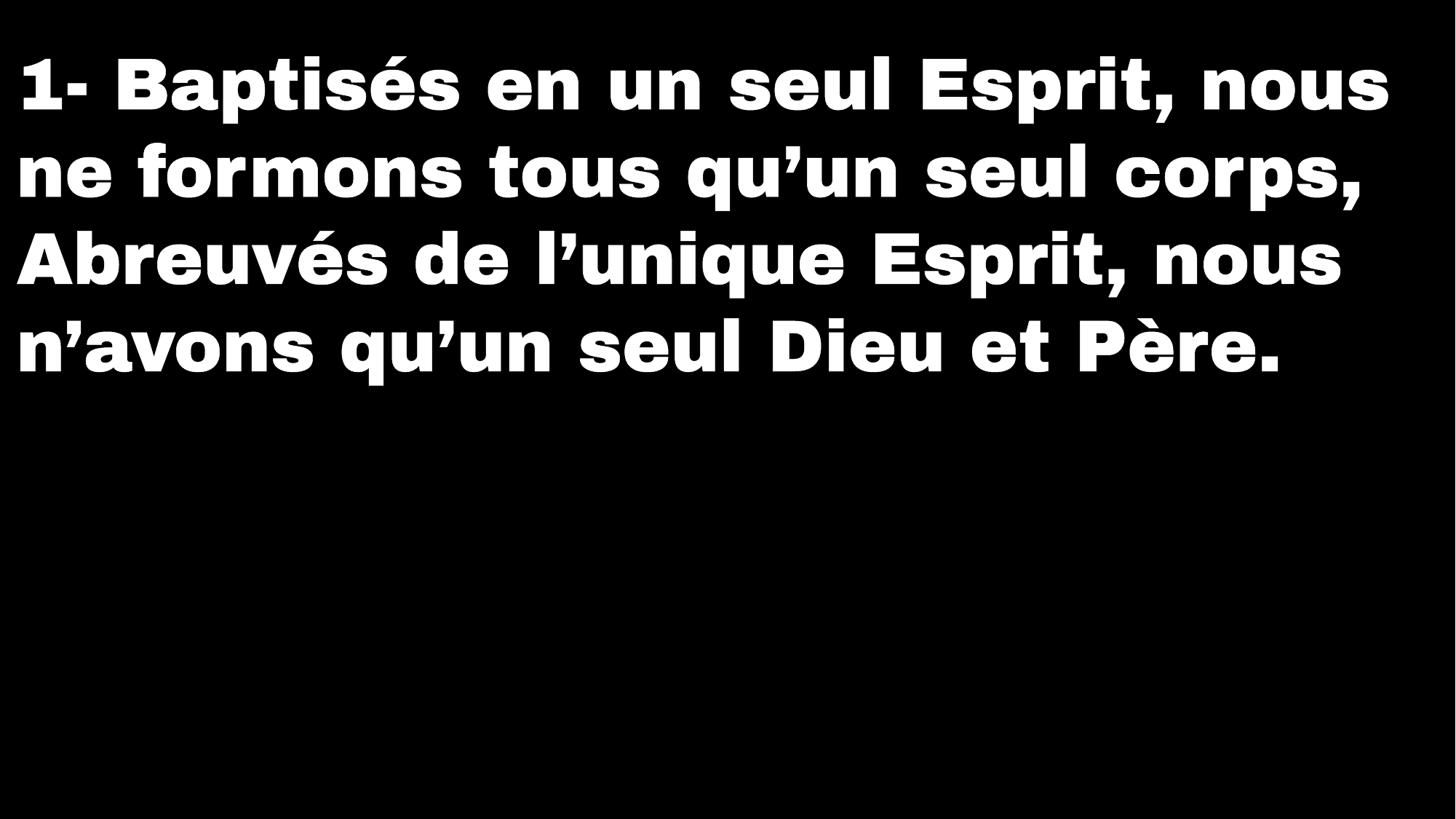

1- Baptisés en un seul Esprit, nous ne formons tous qu’un seul corps,
Abreuvés de l’unique Esprit, nous n’avons qu’un seul Dieu et Père.